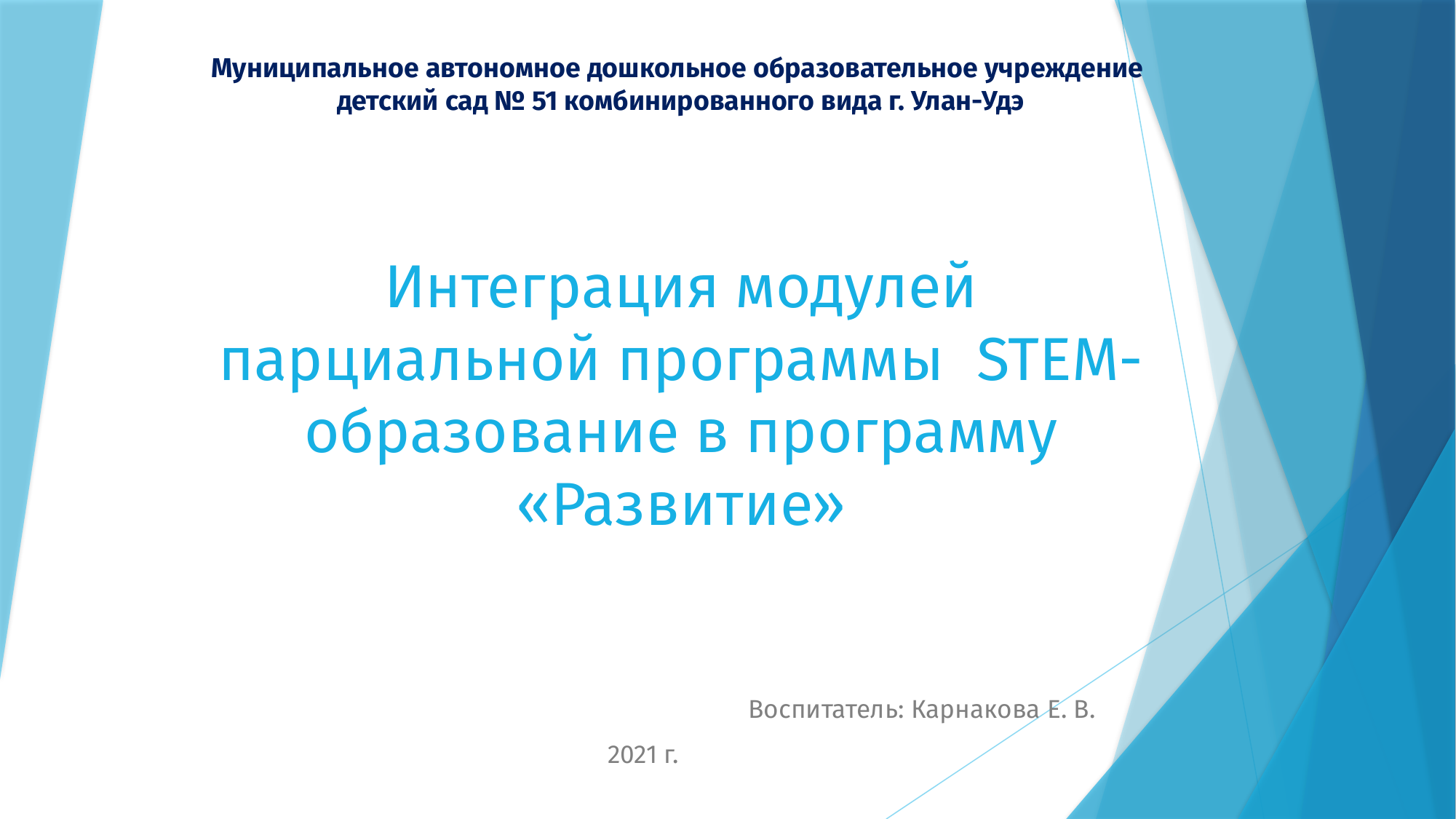

# Муниципальное автономное дошкольное образовательное учреждение детский сад № 51 комбинированного вида г. Улан-Удэ Интеграция модулей парциальной программы  STEM-образование в программу «Развитие»
Воспитатель: Карнакова Е. В.
2021 г.